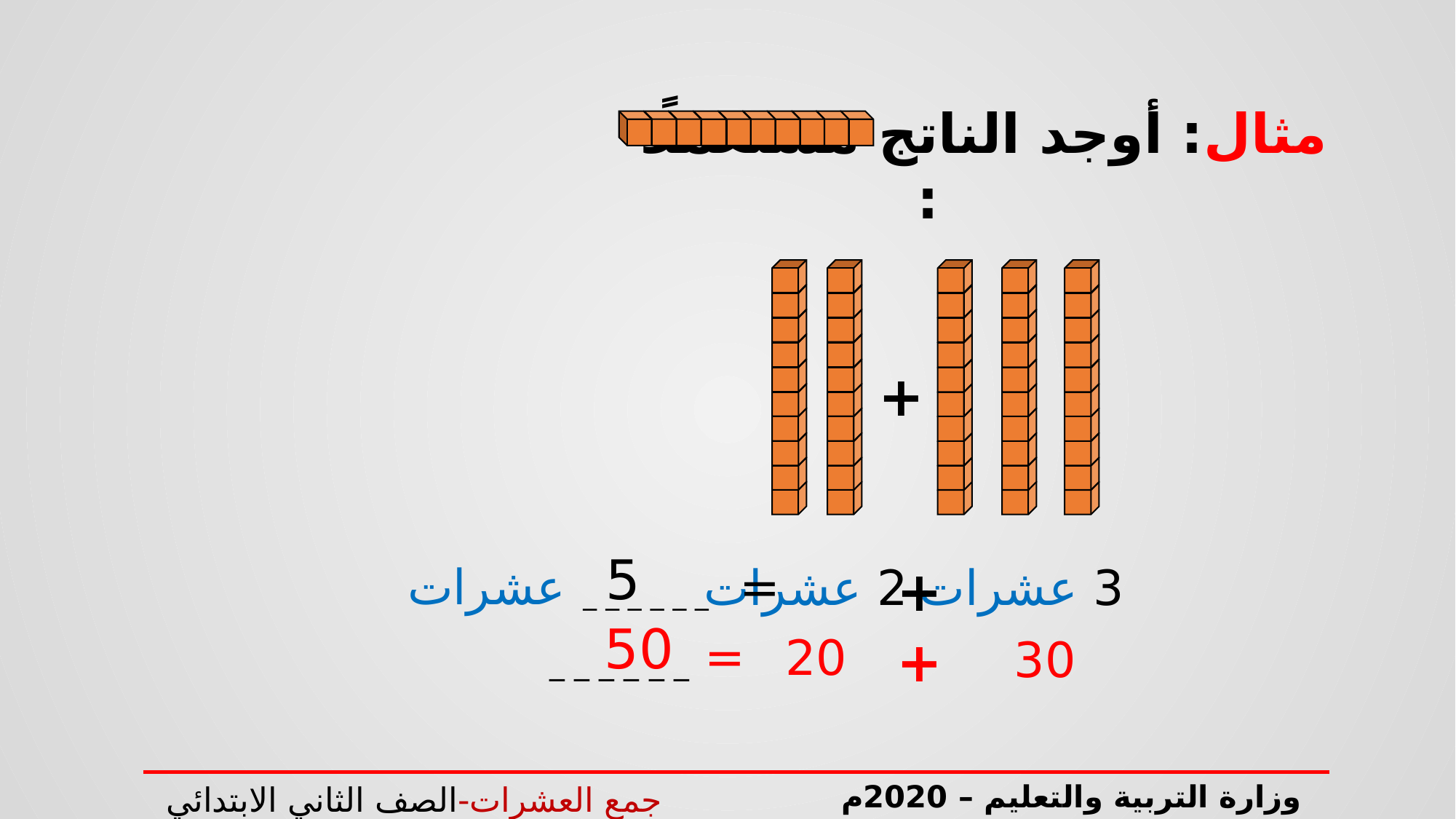

مثال: أوجد الناتج مستعملًا 			         :

+
5
=  _ _ _ _ _ _  عشرات
2 عشرات
+
3 عشرات
50
= _ _ _ _ _ _
20
+
30
وزارة التربية والتعليم – 2020م
جمع العشرات-الصف الثاني الابتدائي